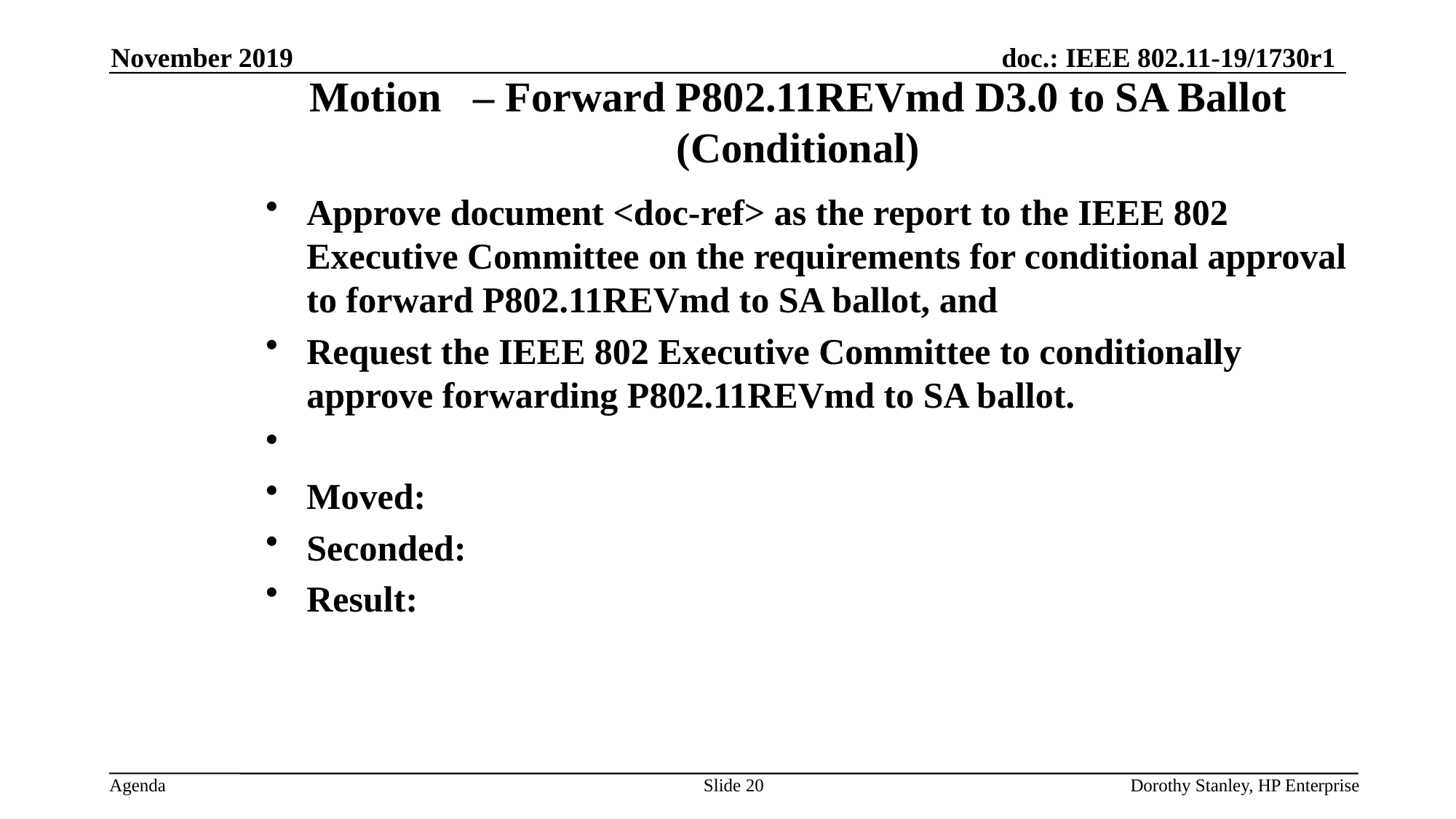

November 2019
Motion   – Forward P802.11REVmd D3.0 to SA Ballot (Conditional)
Approve document <doc-ref> as the report to the IEEE 802 Executive Committee on the requirements for conditional approval to forward P802.11REVmd to SA ballot, and
Request the IEEE 802 Executive Committee to conditionally approve forwarding P802.11REVmd to SA ballot.

Moved:
Seconded:
Result:

Slide 20
Dorothy Stanley, HP Enterprise